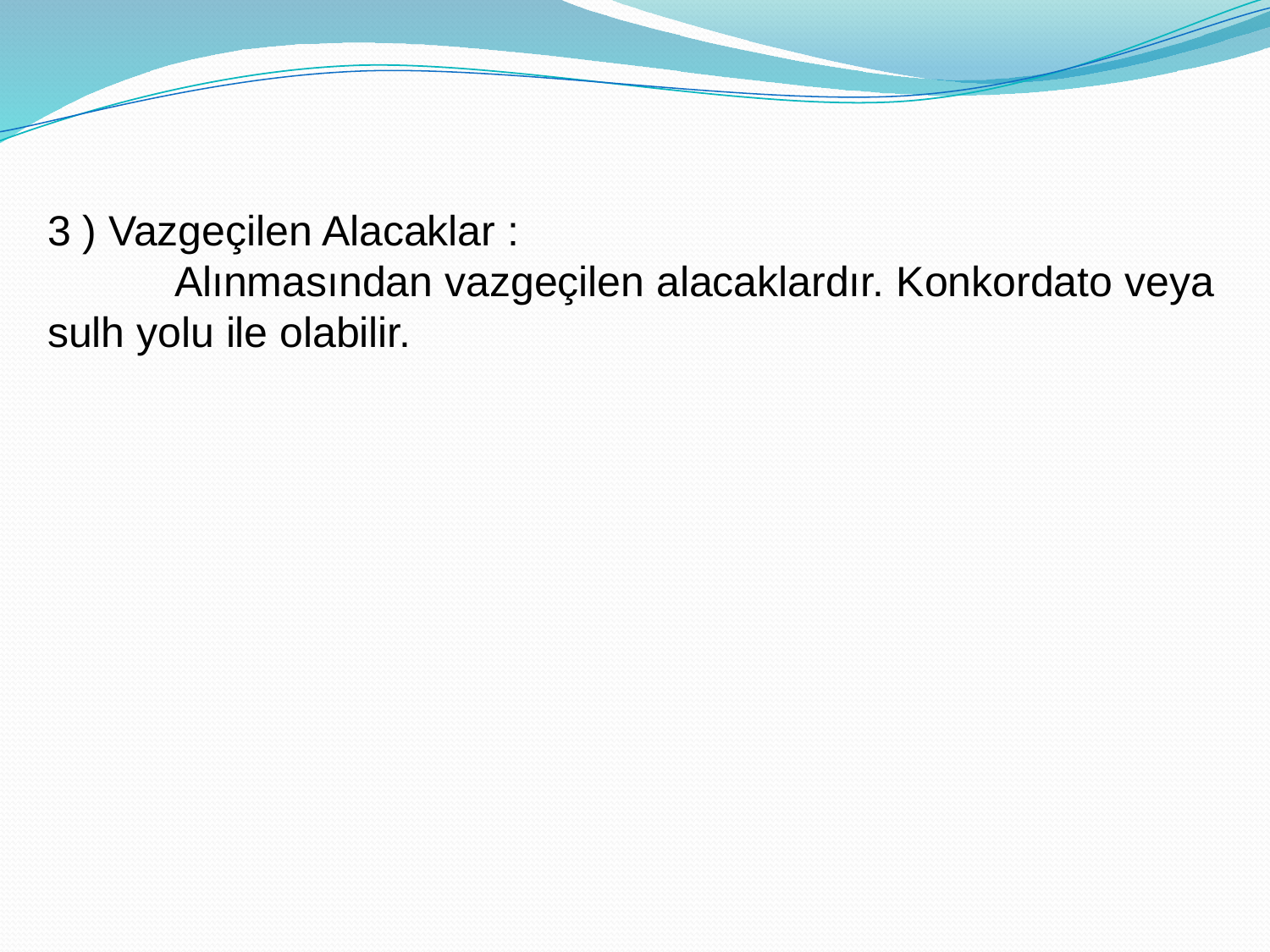

3 ) Vazgeçilen Alacaklar :
	Alınmasından vazgeçilen alacaklardır. Konkordato veya sulh yolu ile olabilir.